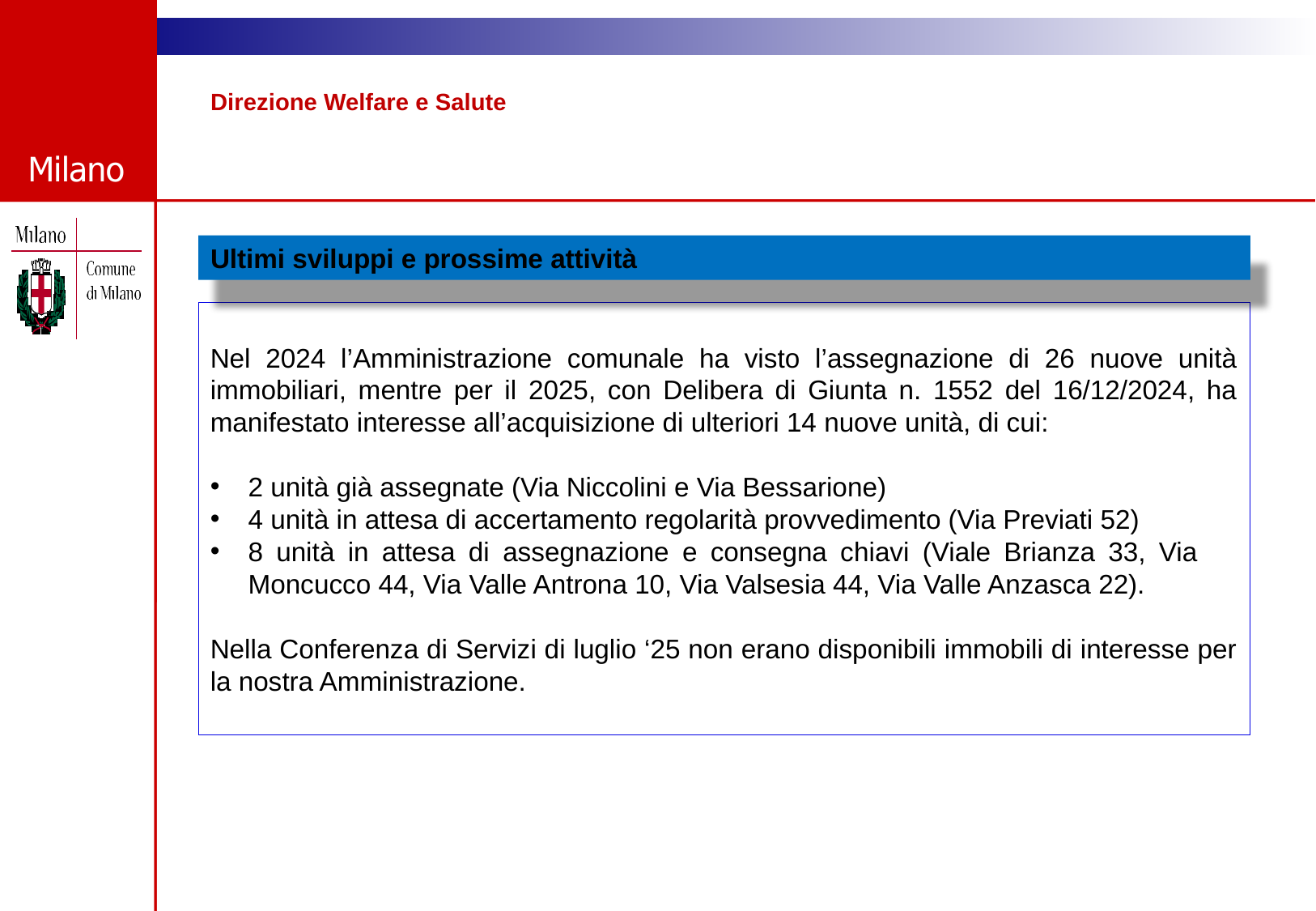

Direzione Welfare e Salute
Ultimi sviluppi e prossime attività

Nel 2024 l’Amministrazione comunale ha visto l’assegnazione di 26 nuove unità immobiliari, mentre per il 2025, con Delibera di Giunta n. 1552 del 16/12/2024, ha manifestato interesse all’acquisizione di ulteriori 14 nuove unità, di cui:

2 unità già assegnate (Via Niccolini e Via Bessarione)
4 unità in attesa di accertamento regolarità provvedimento (Via Previati 52)
8 unità in attesa di assegnazione e consegna chiavi (Viale Brianza 33, Via    Moncucco 44, Via Valle Antrona 10, Via Valsesia 44, Via Valle Anzasca 22).

Nella Conferenza di Servizi di luglio ‘25 non erano disponibili immobili di interesse per la nostra Amministrazione.